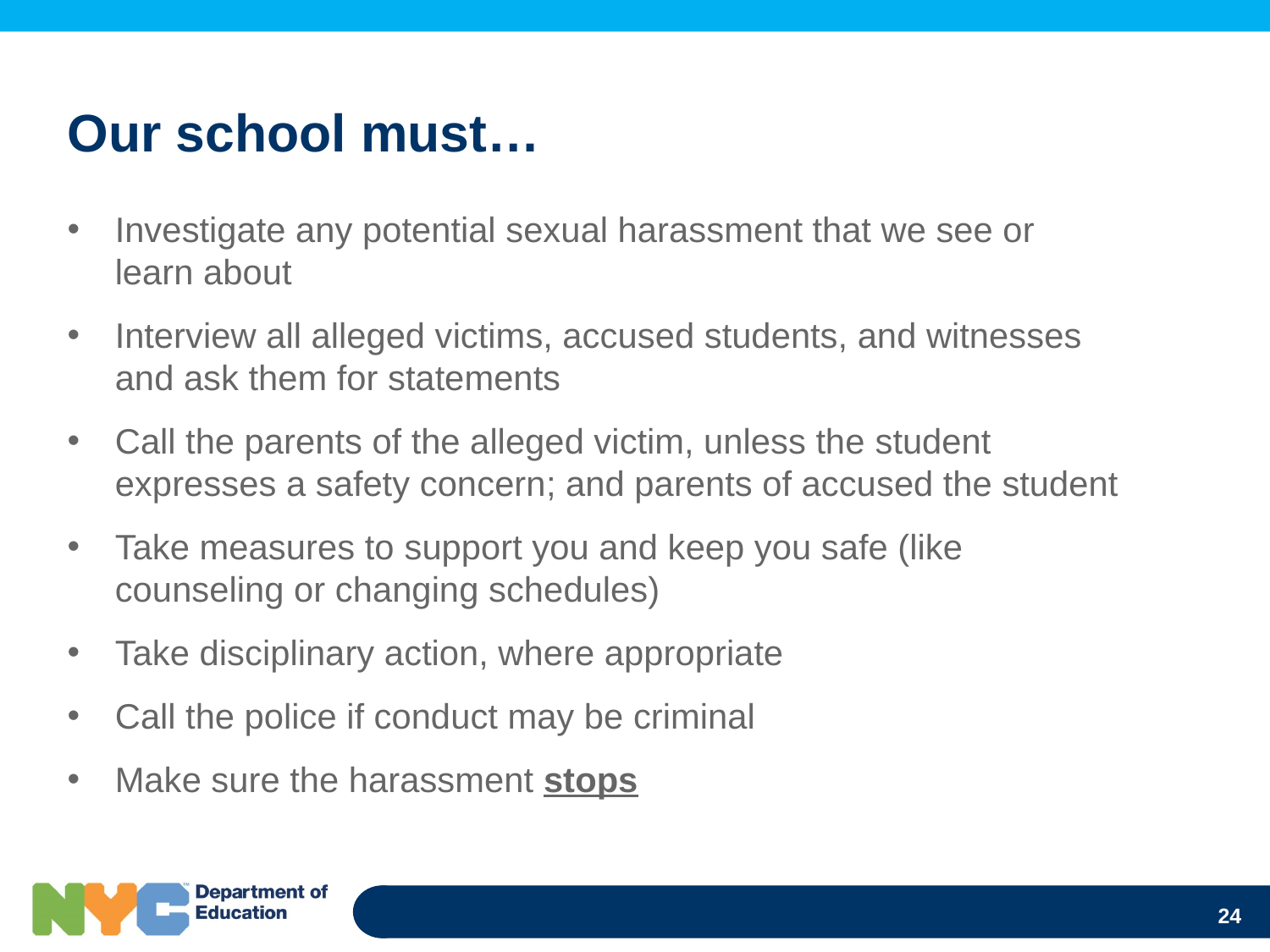

# Our school must…
Investigate any potential sexual harassment that we see or learn about
Interview all alleged victims, accused students, and witnesses and ask them for statements
Call the parents of the alleged victim, unless the student expresses a safety concern; and parents of accused the student
Take measures to support you and keep you safe (like counseling or changing schedules)
Take disciplinary action, where appropriate
Call the police if conduct may be criminal
Make sure the harassment stops

24